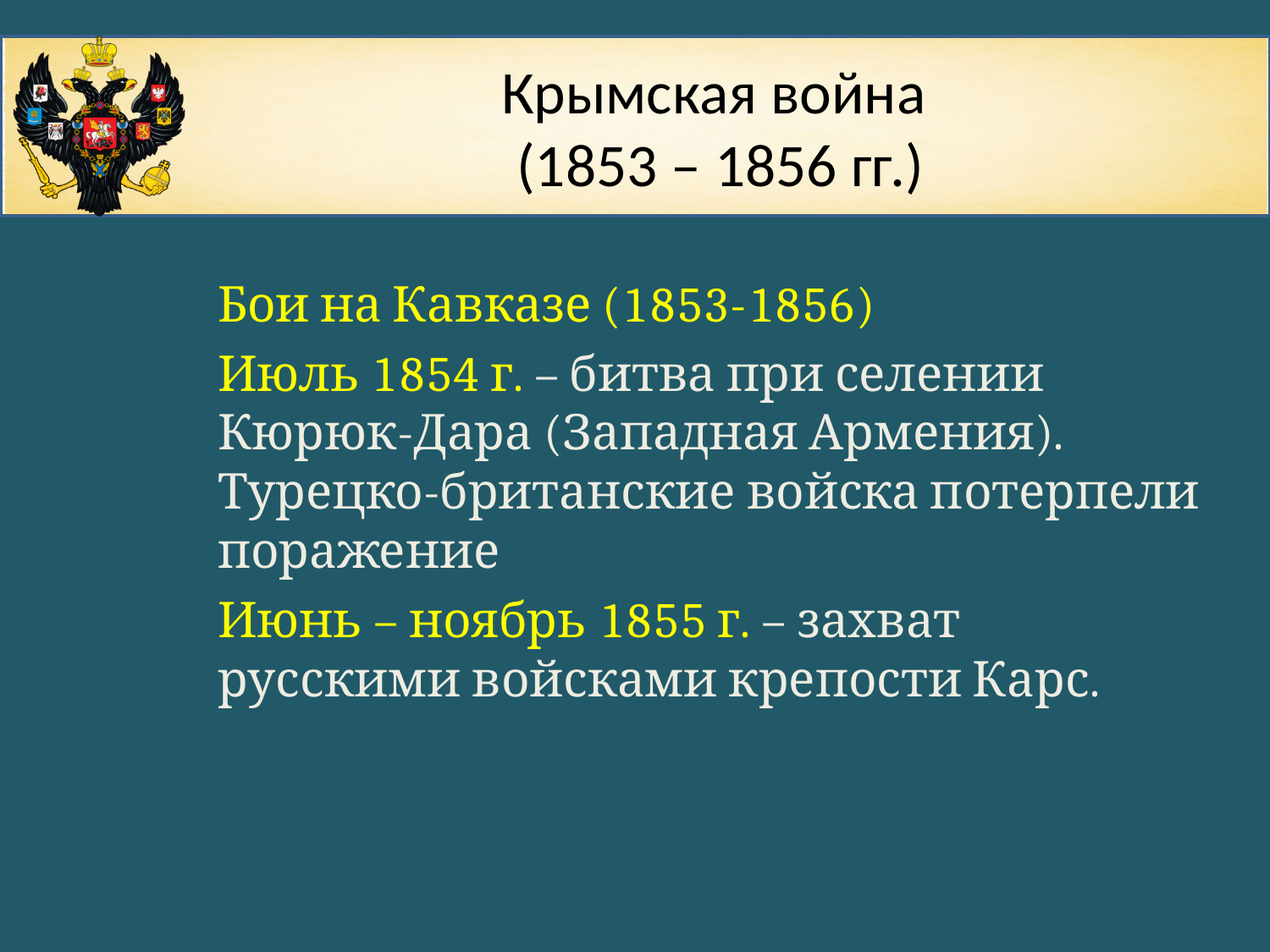

# Крымская война (1853 – 1856 гг.)
Бои на Кавказе (1853-1856)
Июль 1854 г. – битва при селении Кюрюк-Дара (Западная Армения). Турецко-британские войска потерпели поражение
Июнь – ноябрь 1855 г. – захват русскими войсками крепости Карс.